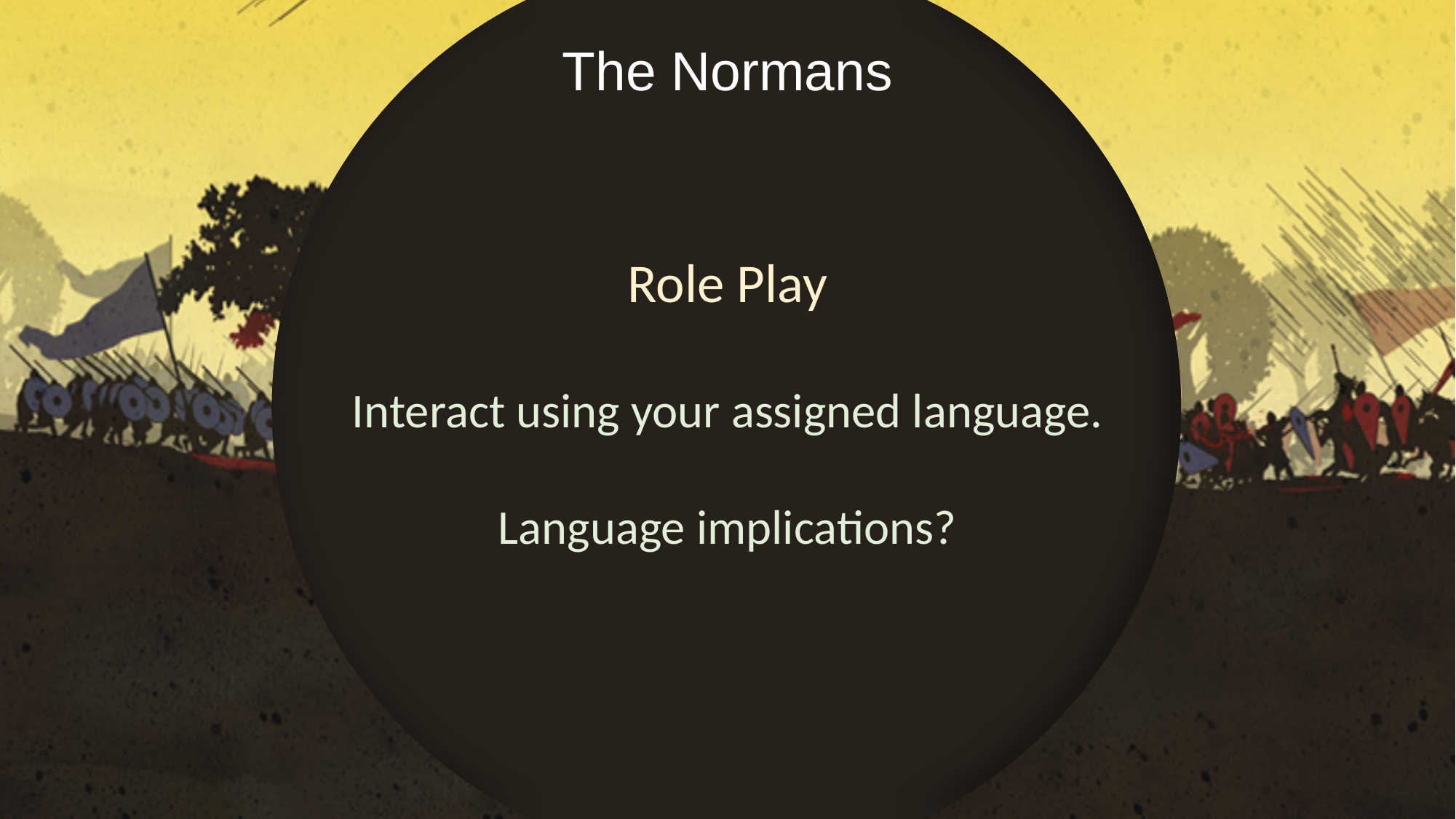

# The Normans
Role Play

Interact using your assigned language.

Language implications?